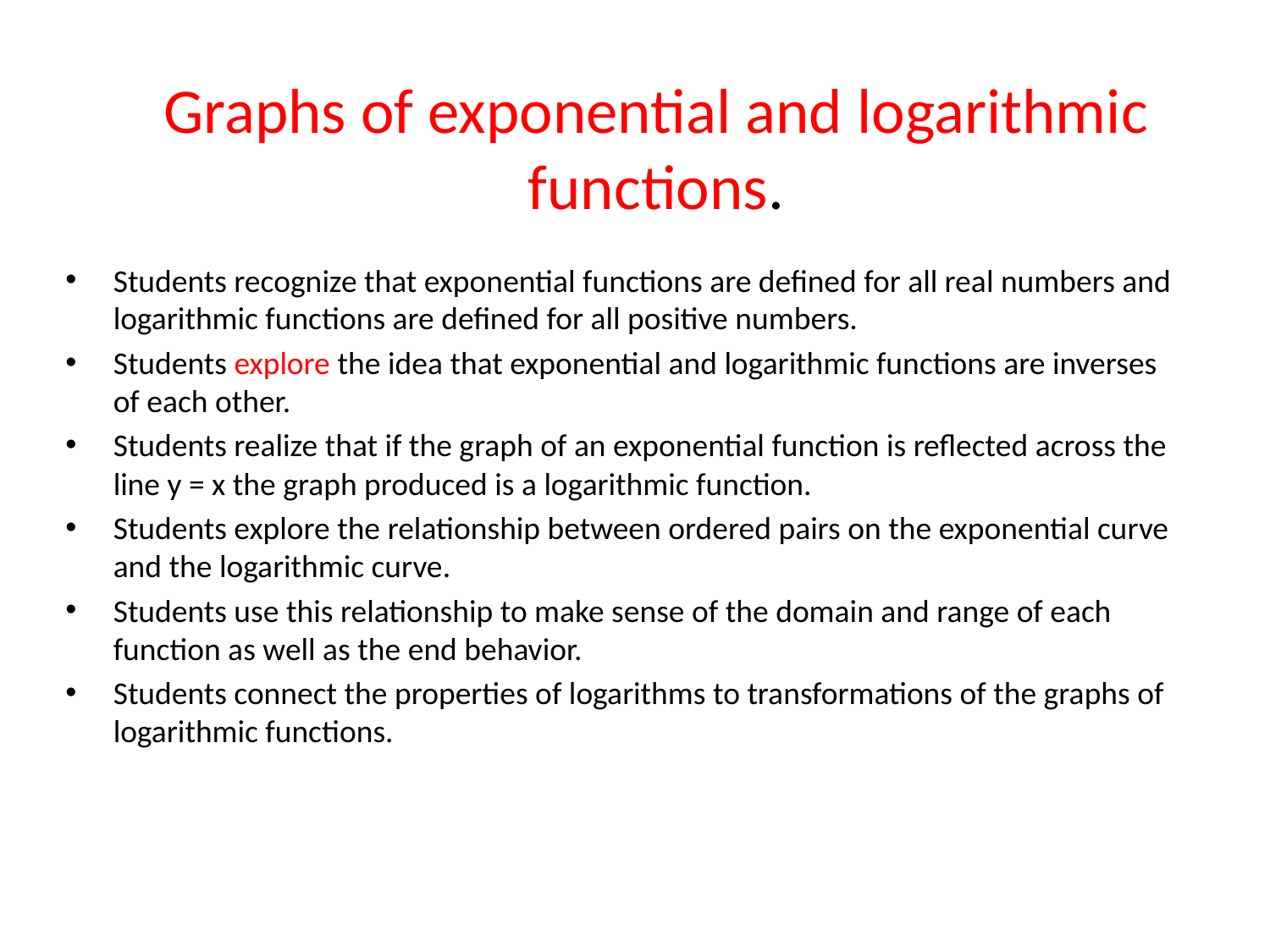

Graphs of exponential and logarithmic functions.
Students recognize that exponential functions are defined for all real numbers and logarithmic functions are defined for all positive numbers.
Students explore the idea that exponential and logarithmic functions are inverses of each other.
Students realize that if the graph of an exponential function is reflected across the line y = x the graph produced is a logarithmic function.
Students explore the relationship between ordered pairs on the exponential curve and the logarithmic curve.
Students use this relationship to make sense of the domain and range of each function as well as the end behavior.
Students connect the properties of logarithms to transformations of the graphs of logarithmic functions.